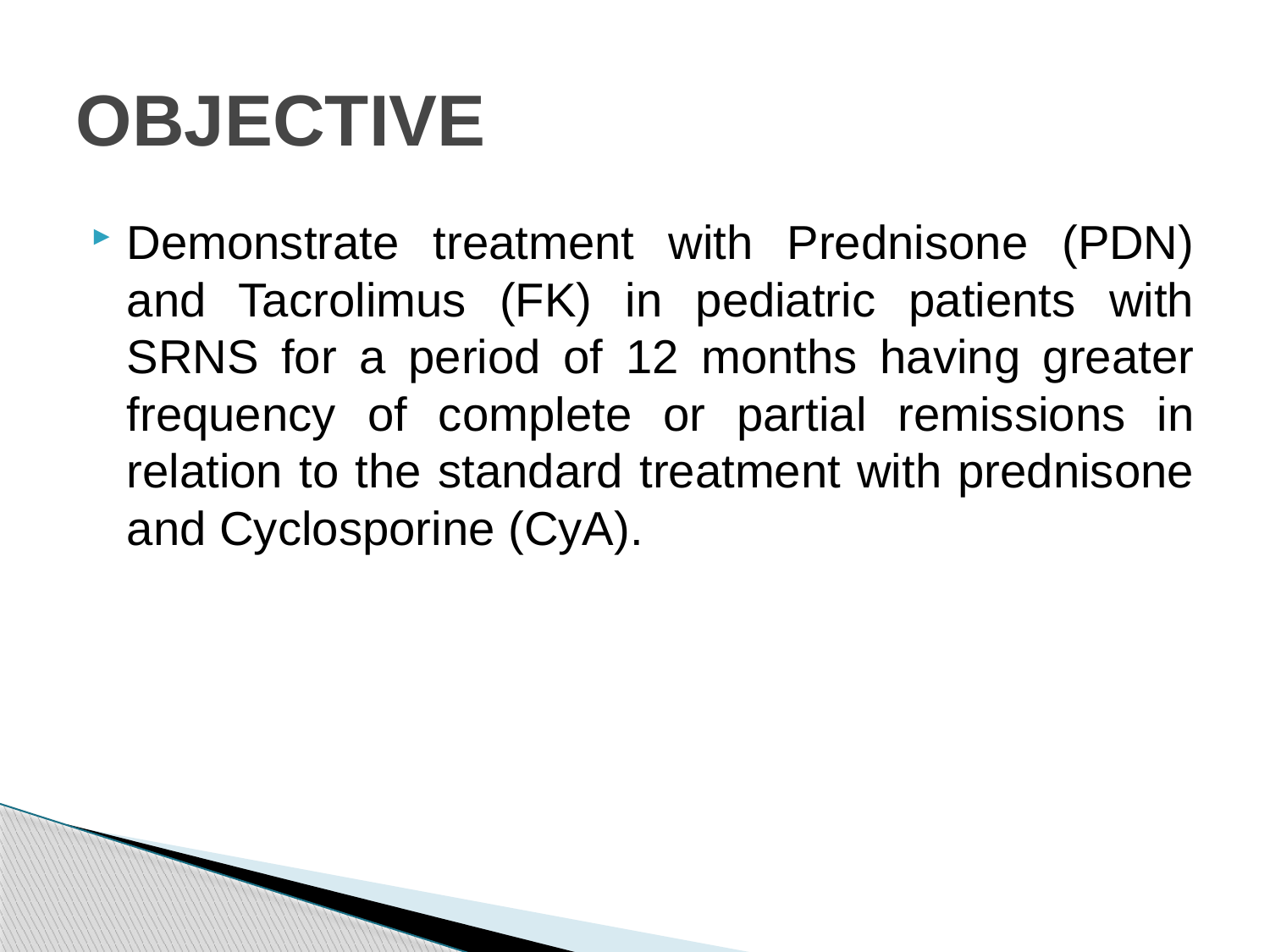

# OBJECTIVE
Demonstrate treatment with Prednisone (PDN) and Tacrolimus (FK) in pediatric patients with SRNS for a period of 12 months having greater frequency of complete or partial remissions in relation to the standard treatment with prednisone and Cyclosporine (CyA).